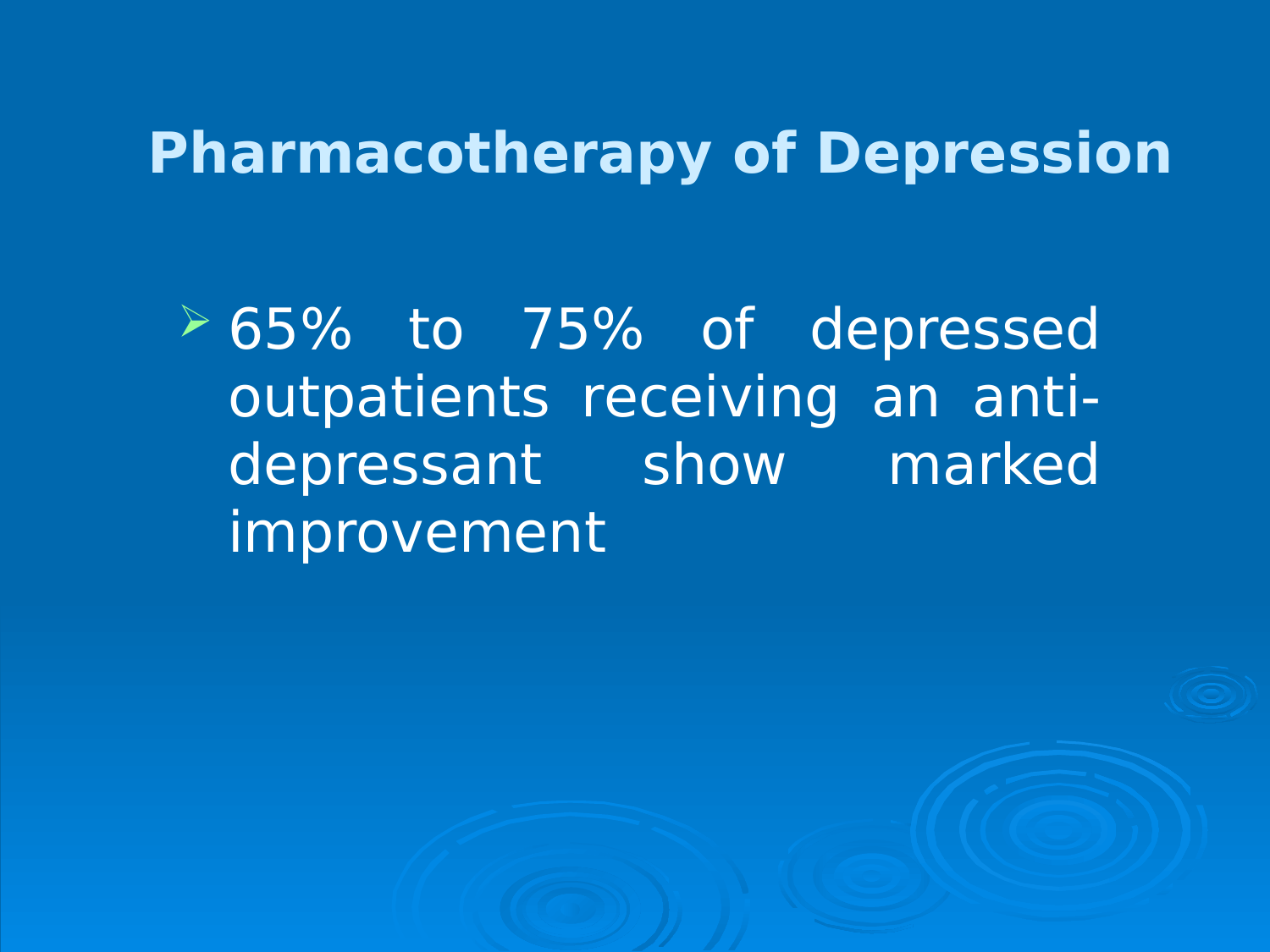

# Pharmacotherapy of Depression
65% to 75% of depressed outpatients receiving an anti-depressant show marked improvement